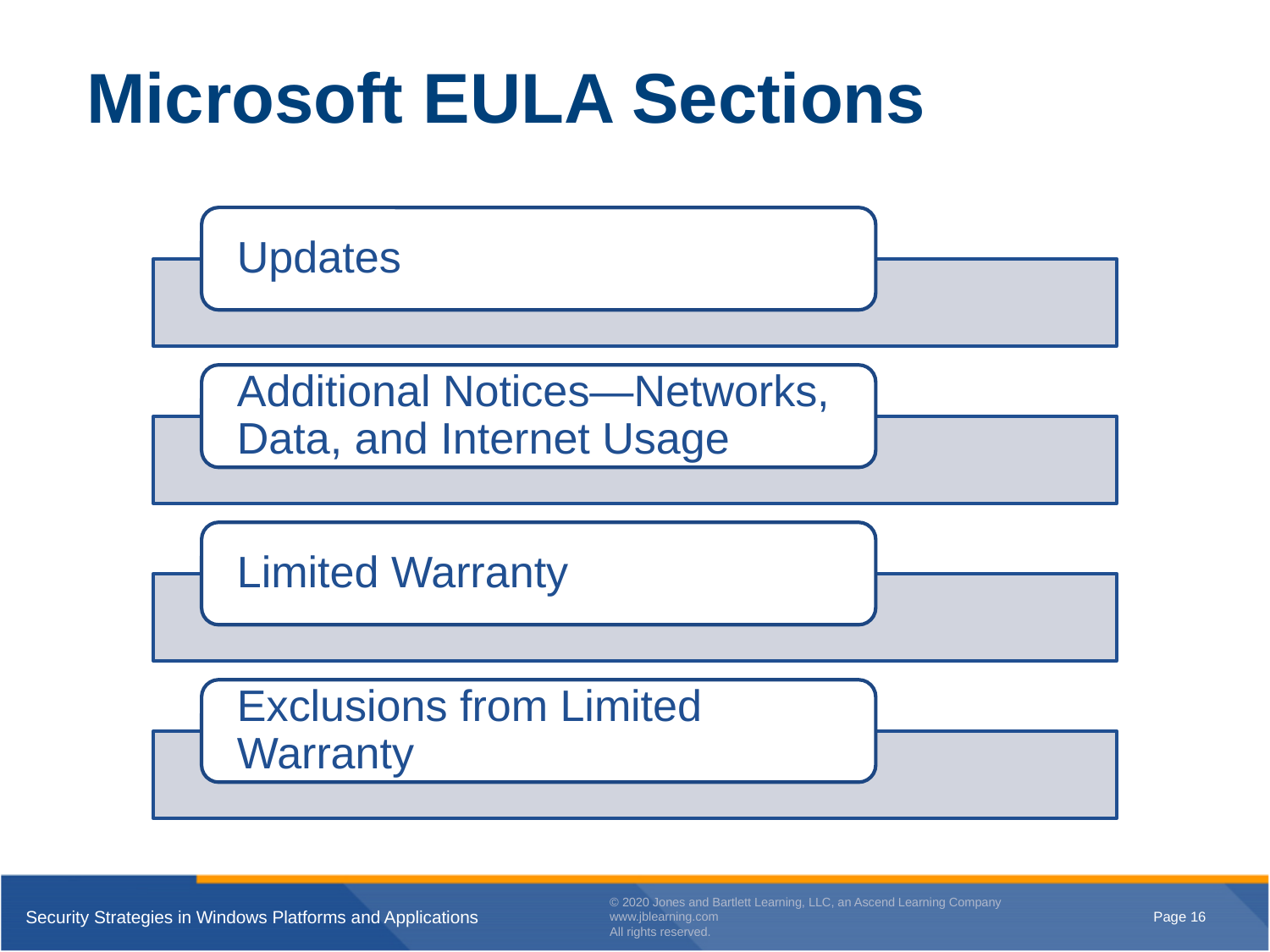

# Microsoft EULA Sections
Updates
Additional Notices—Networks, Data, and Internet Usage
Limited Warranty
Exclusions from Limited Warranty